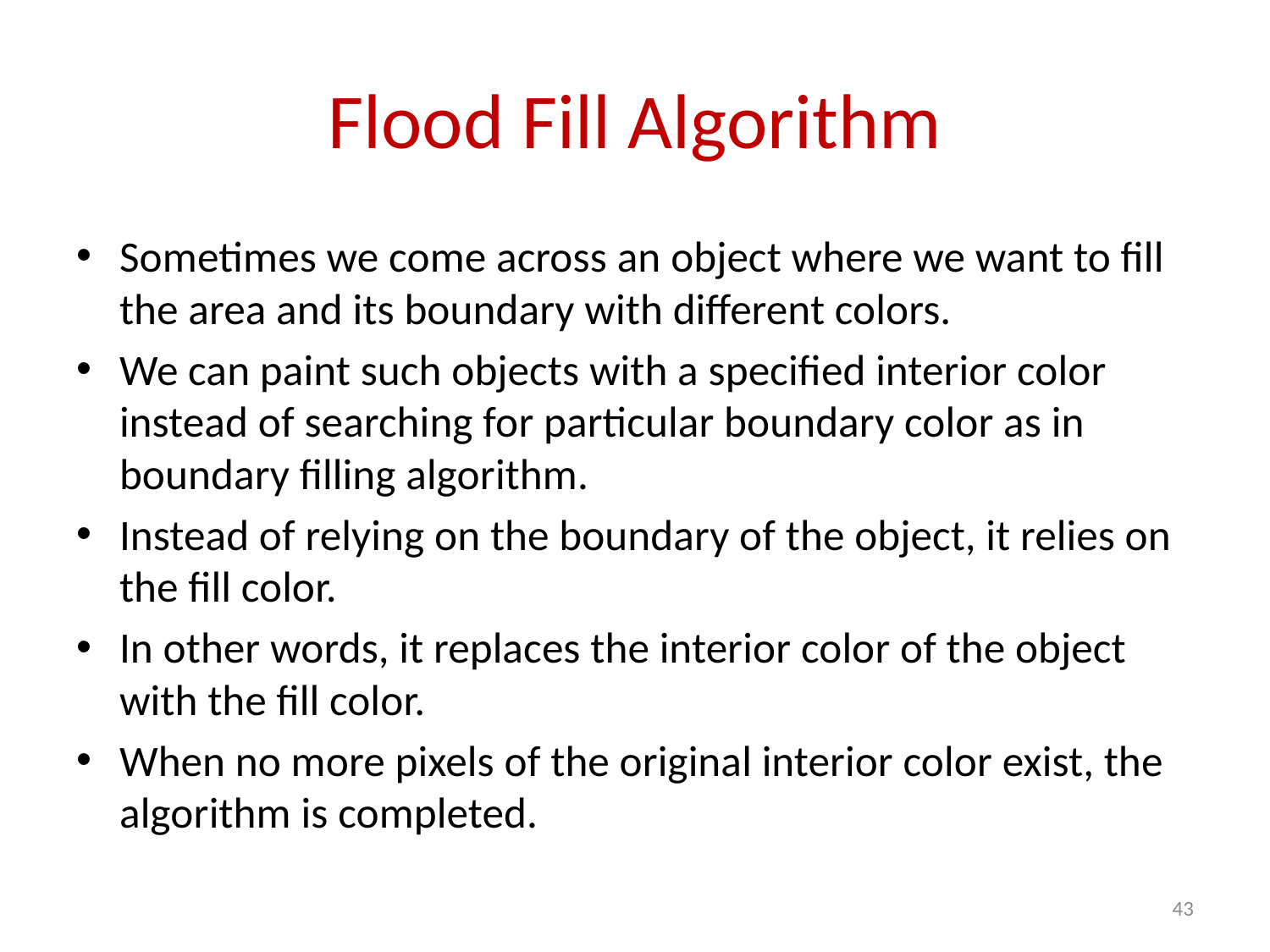

# Flood Fill Algorithm
Sometimes we come across an object where we want to fill the area and its boundary with different colors.
We can paint such objects with a specified interior color instead of searching for particular boundary color as in boundary filling algorithm.
Instead of relying on the boundary of the object, it relies on the fill color.
In other words, it replaces the interior color of the object with the fill color.
When no more pixels of the original interior color exist, the algorithm is completed.

43